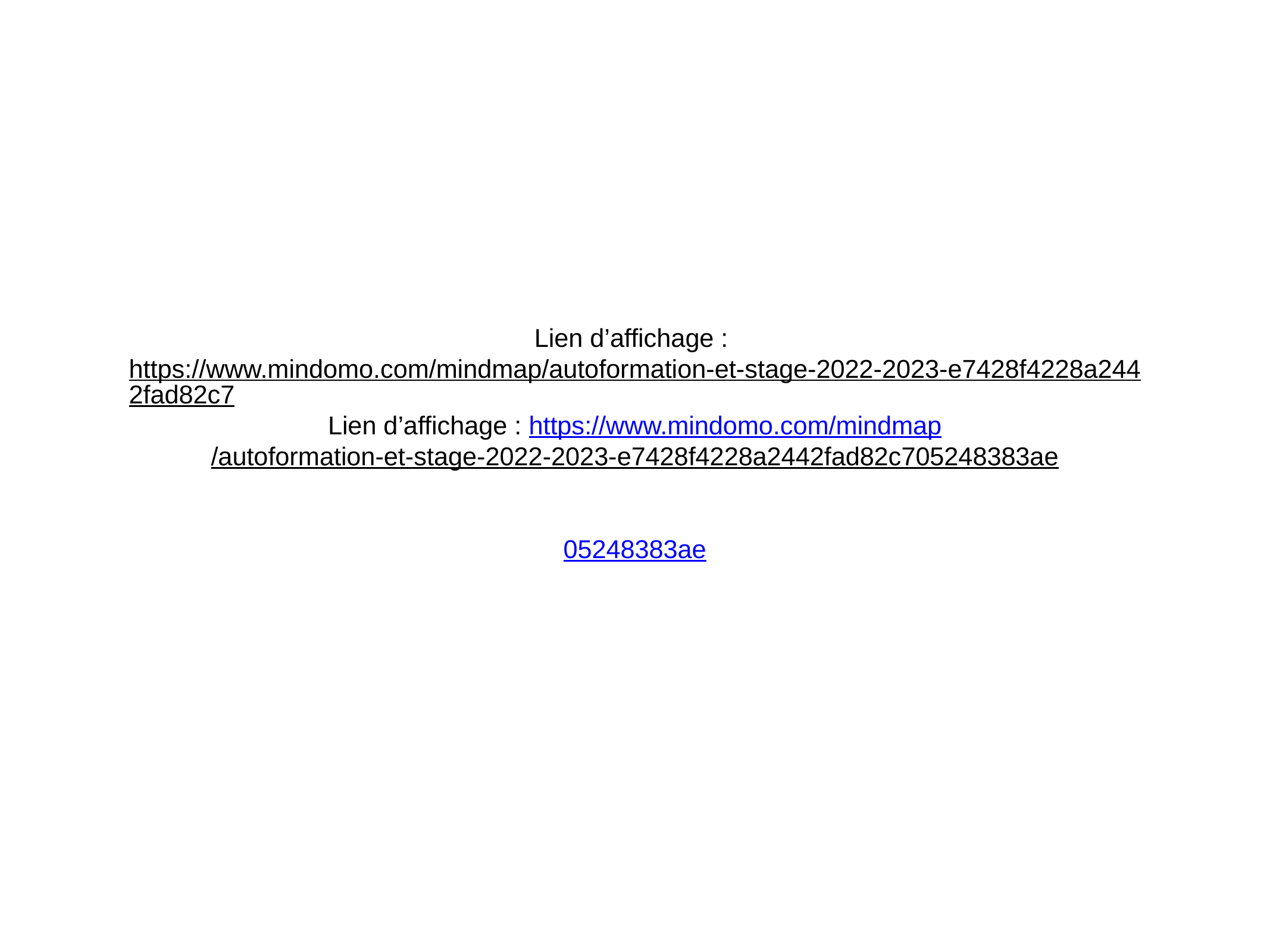

# Lien d’affichage : https://www.mindomo.com/mindmap/autoformation-et-stage-2022-2023-e7428f4228a2442fad82c7Lien d’affichage : https://www.mindomo.com/mindmap/autoformation-et-stage-2022-2023-e7428f4228a2442fad82c705248383ae 05248383ae